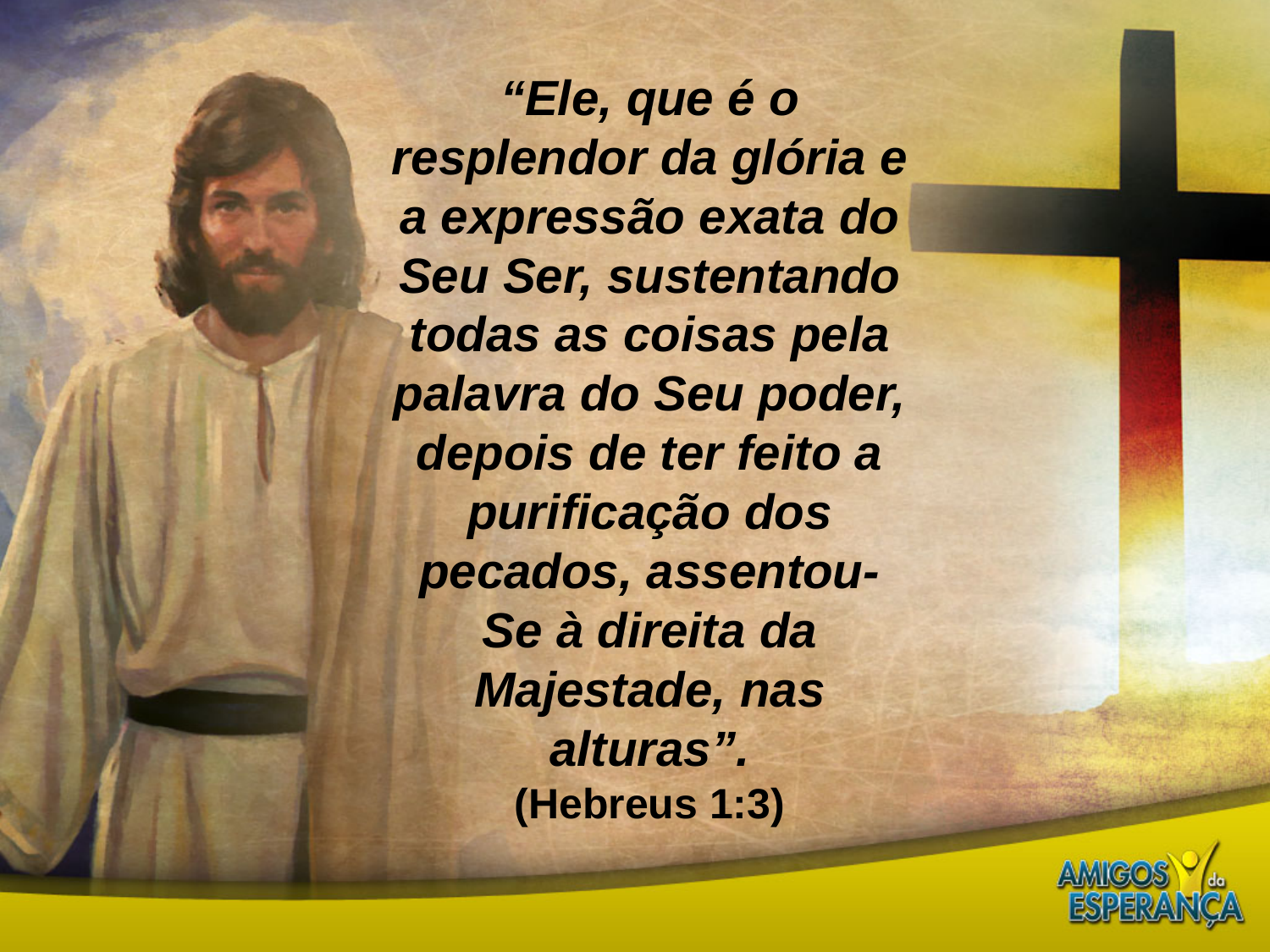

“Ele, que é o resplendor da glória e a expressão exata do Seu Ser, sustentando todas as coisas pela palavra do Seu poder, depois de ter feito a purificação dos pecados, assentou-Se à direita da Majestade, nas alturas”.
(Hebreus 1:3)